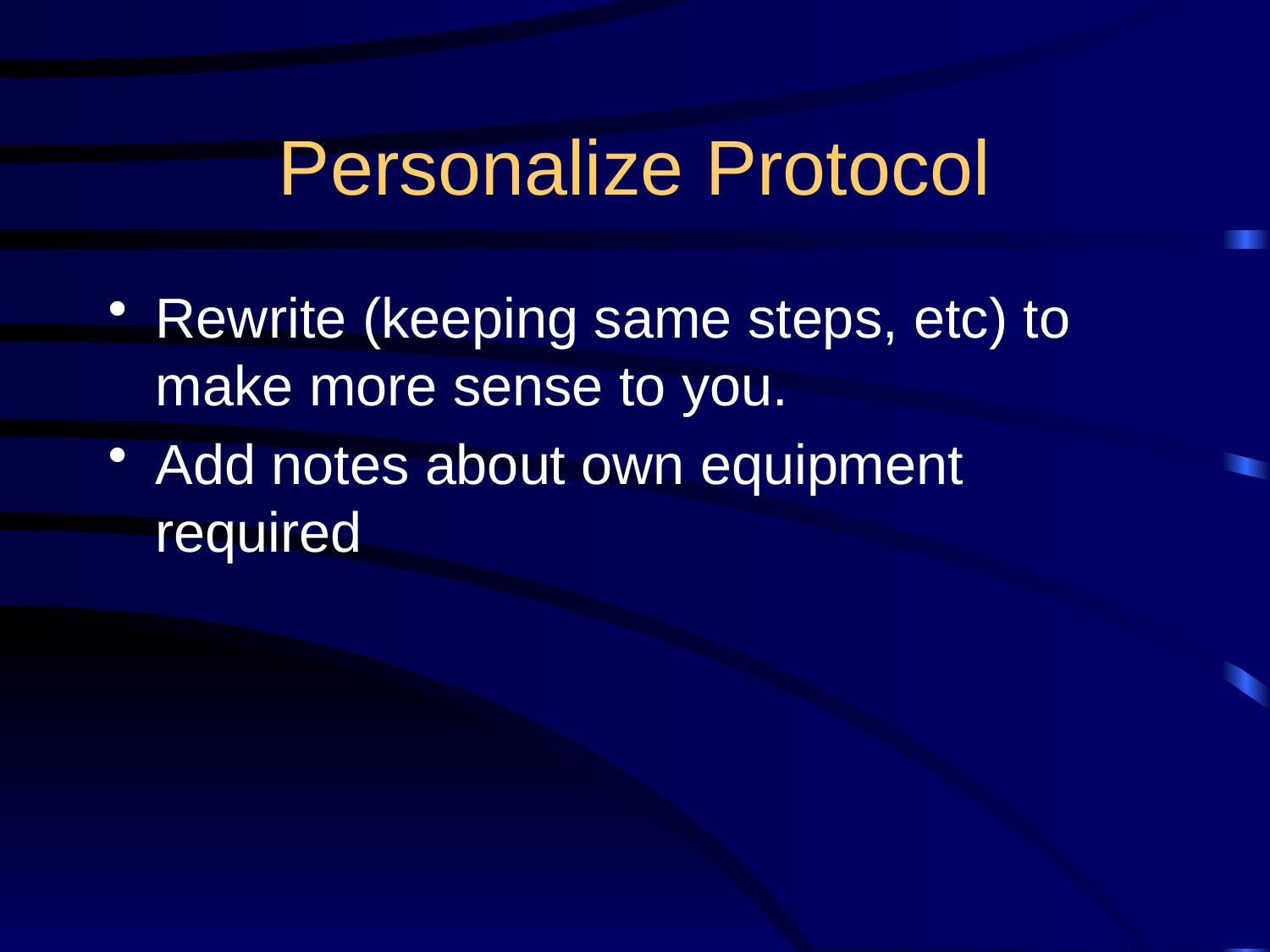

# Personalize Protocol
Rewrite (keeping same steps, etc) to make more sense to you.
Add notes about own equipment required